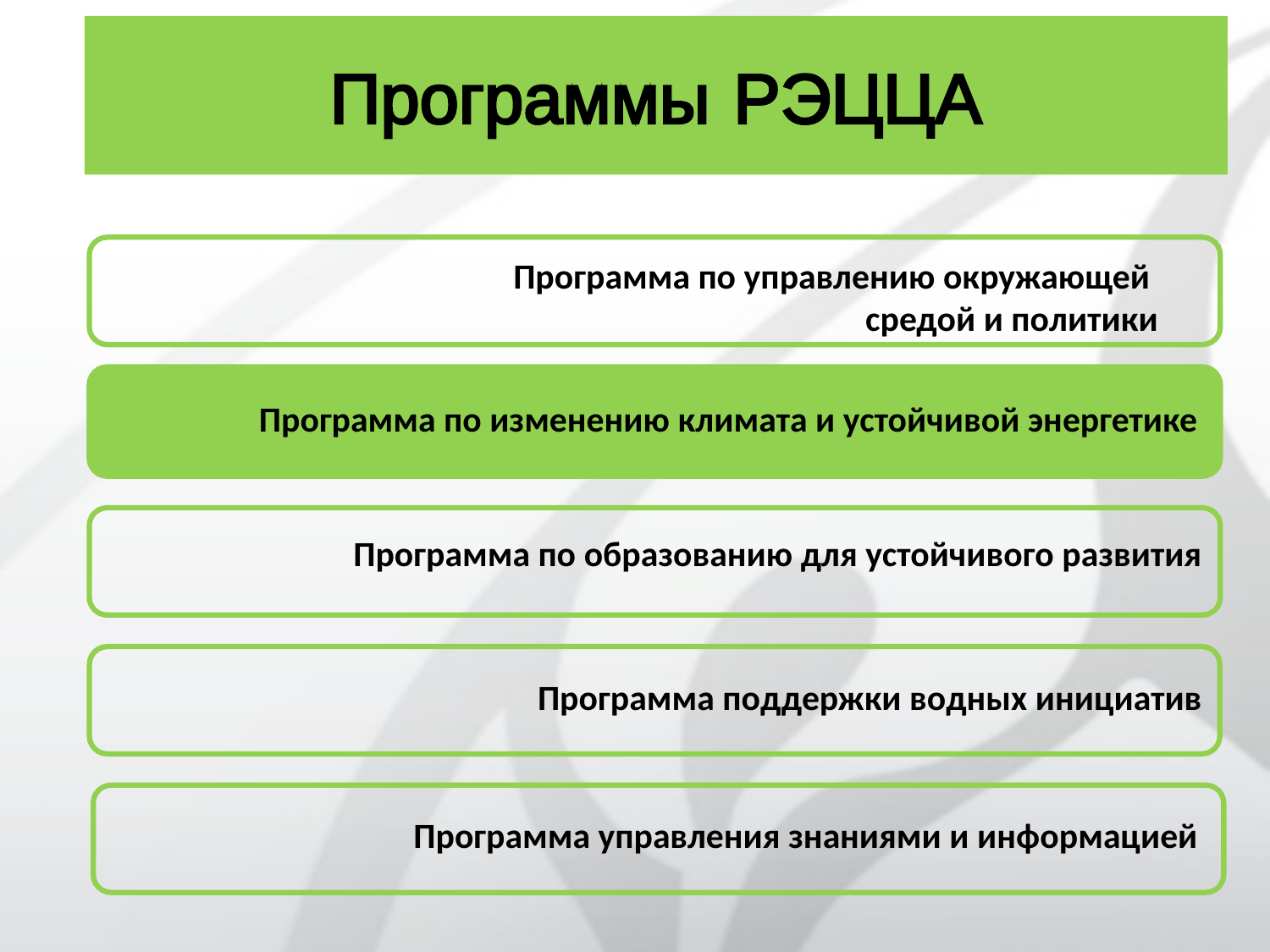

Программы РЭЦЦА

Программа по управлению окружающей
средой и политики

Программа по изменению климата и устойчивой энергетике

Программа по изменению климата и устойчивой энергетике

Программа по образованию для устойчивого развития

Программа поддержки водных инициатив

Программа управления знаниями и информацией